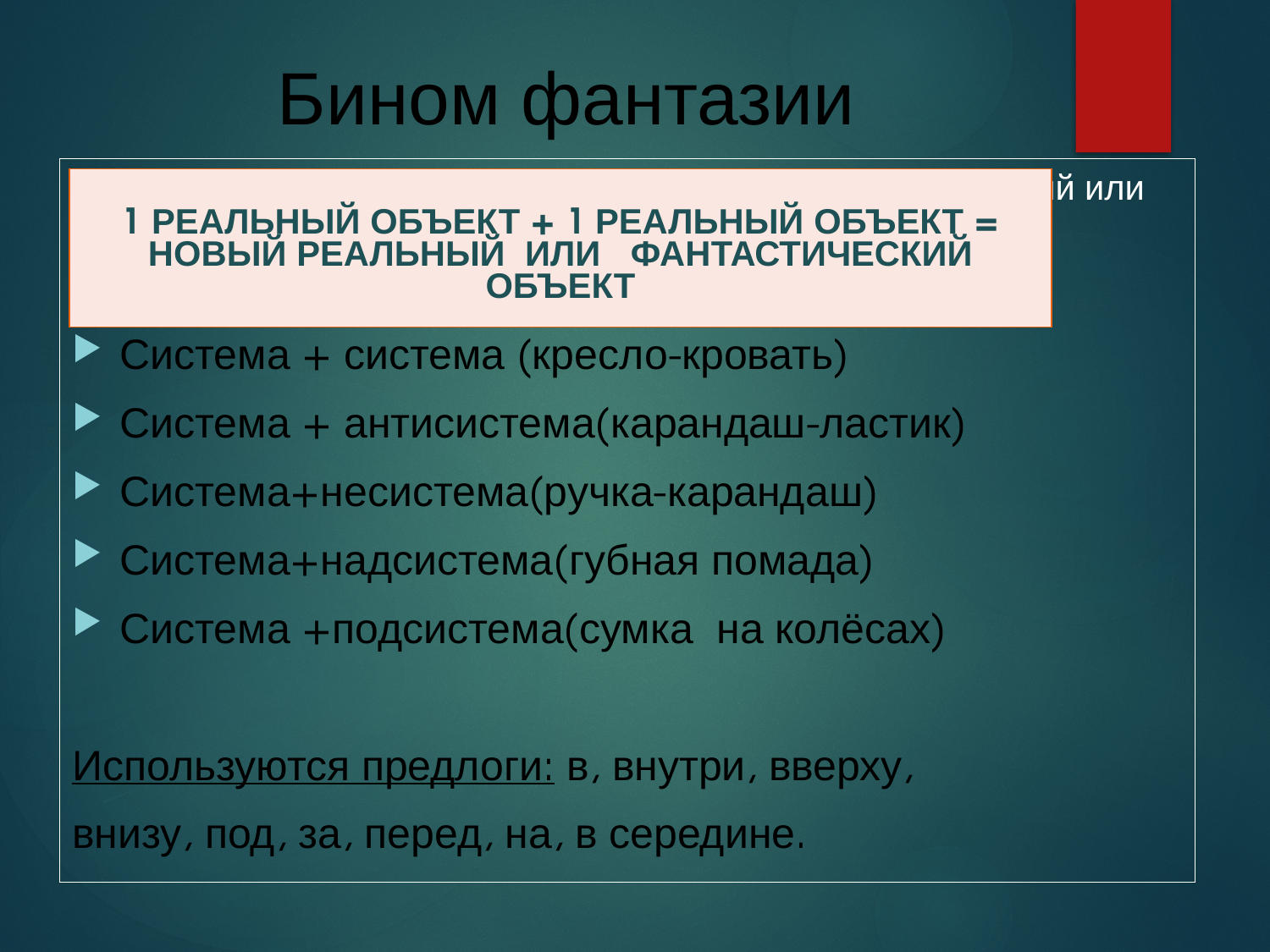

# Бином фантазии
   1 реальный объект + 1 реальный объект=новый реальный или фантастический объект
Можно объединять по схеме :
Система + система (кресло-кровать)
Система + антисистема(карандаш-ластик)
Система+несистема(ручка-карандаш)
Система+надсистема(губная помада)
Система +подсистема(сумка  на колёсах)

Используются предлоги: в, внутри, вверху,
внизу, под, за, перед, на, в середине.
| 1 РЕАЛЬНЫЙ ОБЪЕКТ + 1 РЕАЛЬНЫЙ ОБЪЕКТ = НОВЫЙ РЕАЛЬНЫЙ ИЛИ ФАНТАСТИЧЕСКИЙ ОБЪЕКТ |
| --- |